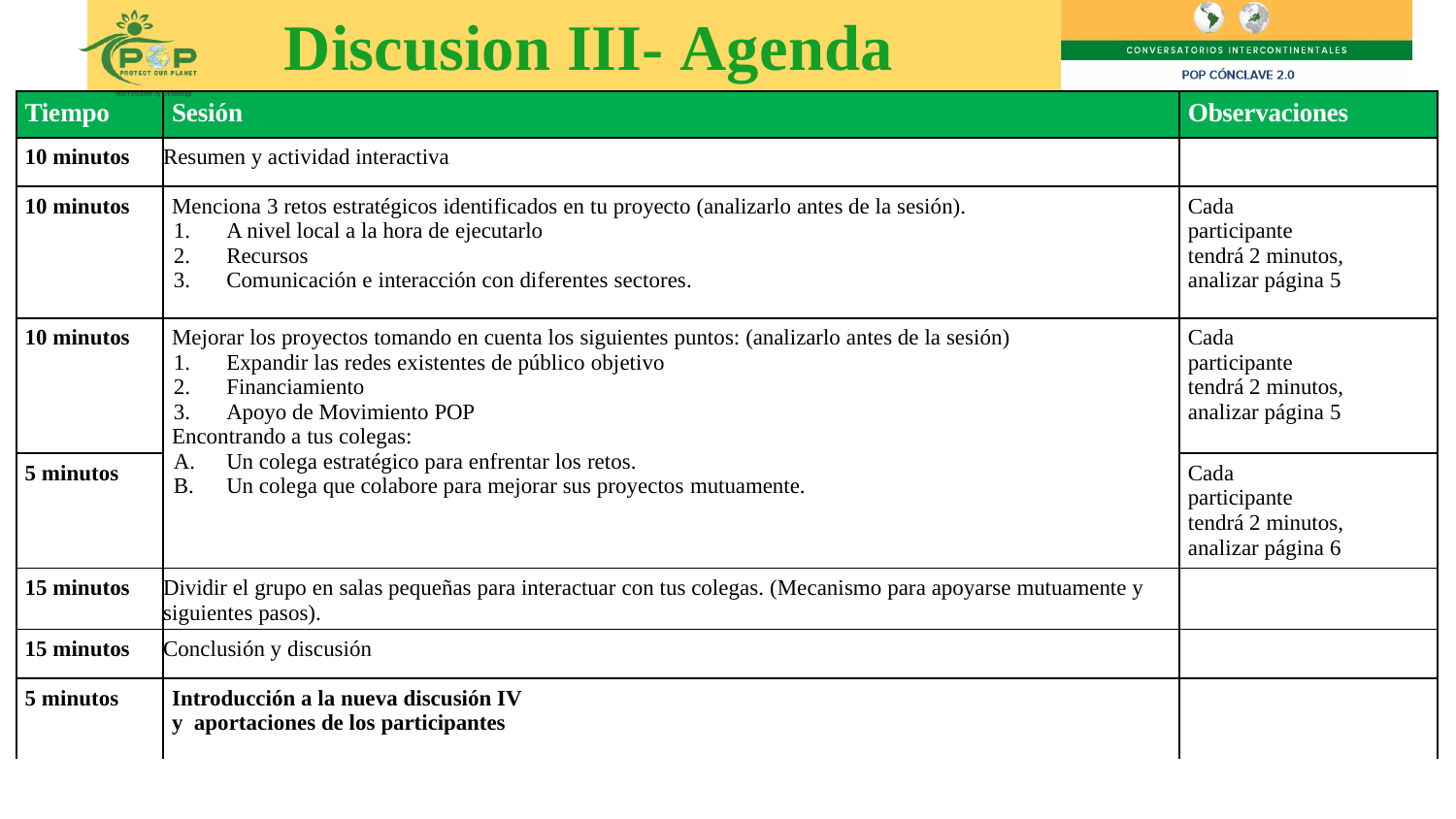

# Discusion III- Agenda
| Tiempo | Sesión | Observaciones |
| --- | --- | --- |
| 10 minutos | Resumen y actividad interactiva |  |
| 10 minutos | Menciona 3 retos estratégicos identificados en tu proyecto (analizarlo antes de la sesión). A nivel local a la hora de ejecutarlo Recursos Comunicación e interacción con diferentes sectores. | Cada participante tendrá 2 minutos, analizar página 5 |
| 10 minutos | Mejorar los proyectos tomando en cuenta los siguientes puntos: (analizarlo antes de la sesión) Expandir las redes existentes de público objetivo Financiamiento Apoyo de Movimiento POP Encontrando a tus colegas: Un colega estratégico para enfrentar los retos. Un colega que colabore para mejorar sus proyectos mutuamente. | Cada participante tendrá 2 minutos, analizar página 5 |
| 5 minutos |  | Cada participante tendrá 2 minutos, analizar página 6 |
| 15 minutos | Dividir el grupo en salas pequeñas para interactuar con tus colegas. (Mecanismo para apoyarse mutuamente y siguientes pasos). |  |
| 15 minutos | Conclusión y discusión |  |
| 5 minutos | Introducción a la nueva discusión IV y aportaciones de los participantes |  |